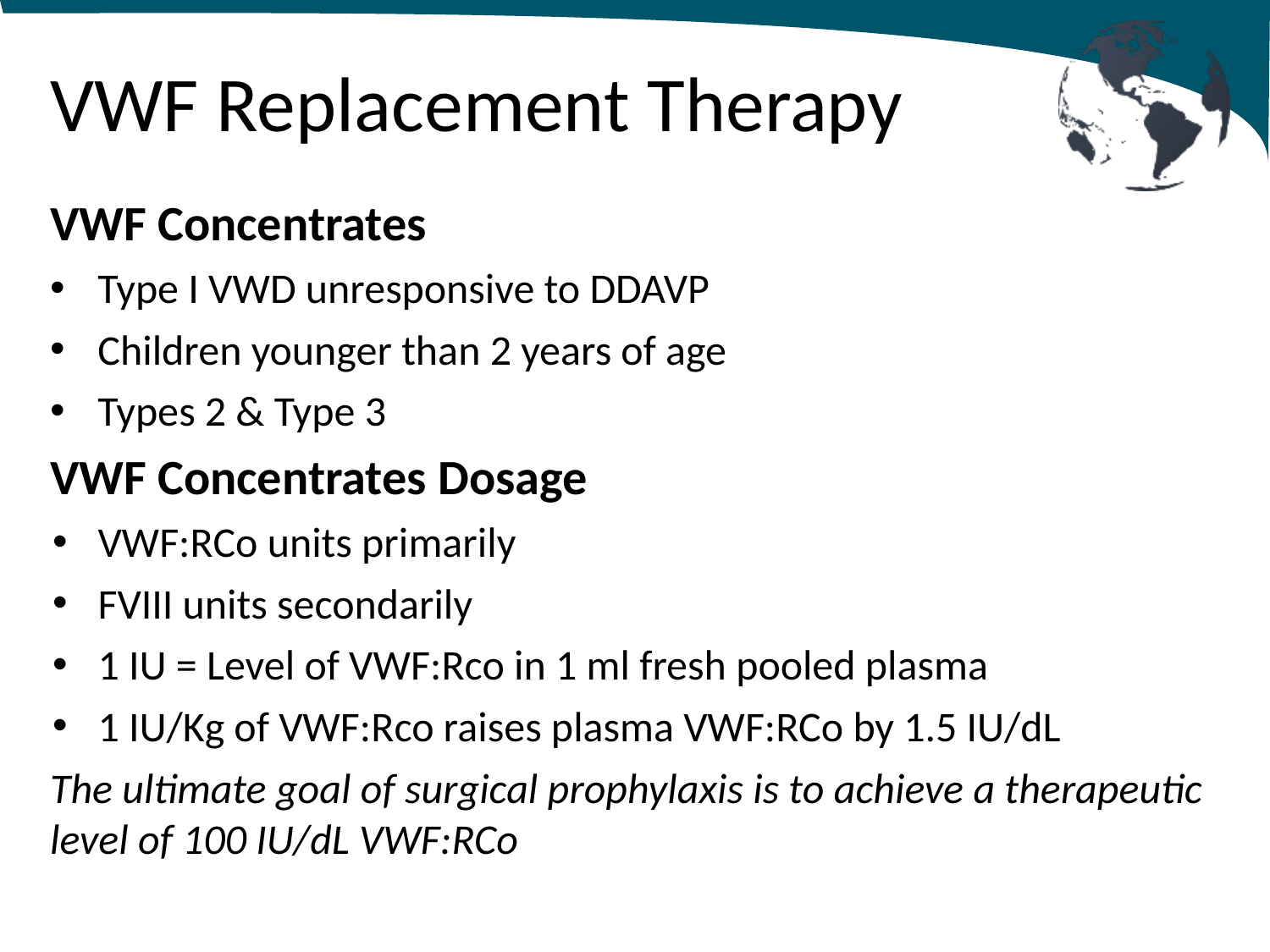

# VWF Replacement Therapy
VWF Concentrates
Type I VWD unresponsive to DDAVP
Children younger than 2 years of age
Types 2 & Type 3
VWF Concentrates Dosage
VWF:RCo units primarily
FVIII units secondarily
1 IU = Level of VWF:Rco in 1 ml fresh pooled plasma
1 IU/Kg of VWF:Rco raises plasma VWF:RCo by 1.5 IU/dL
The ultimate goal of surgical prophylaxis is to achieve a therapeutic level of 100 IU/dL VWF:RCo